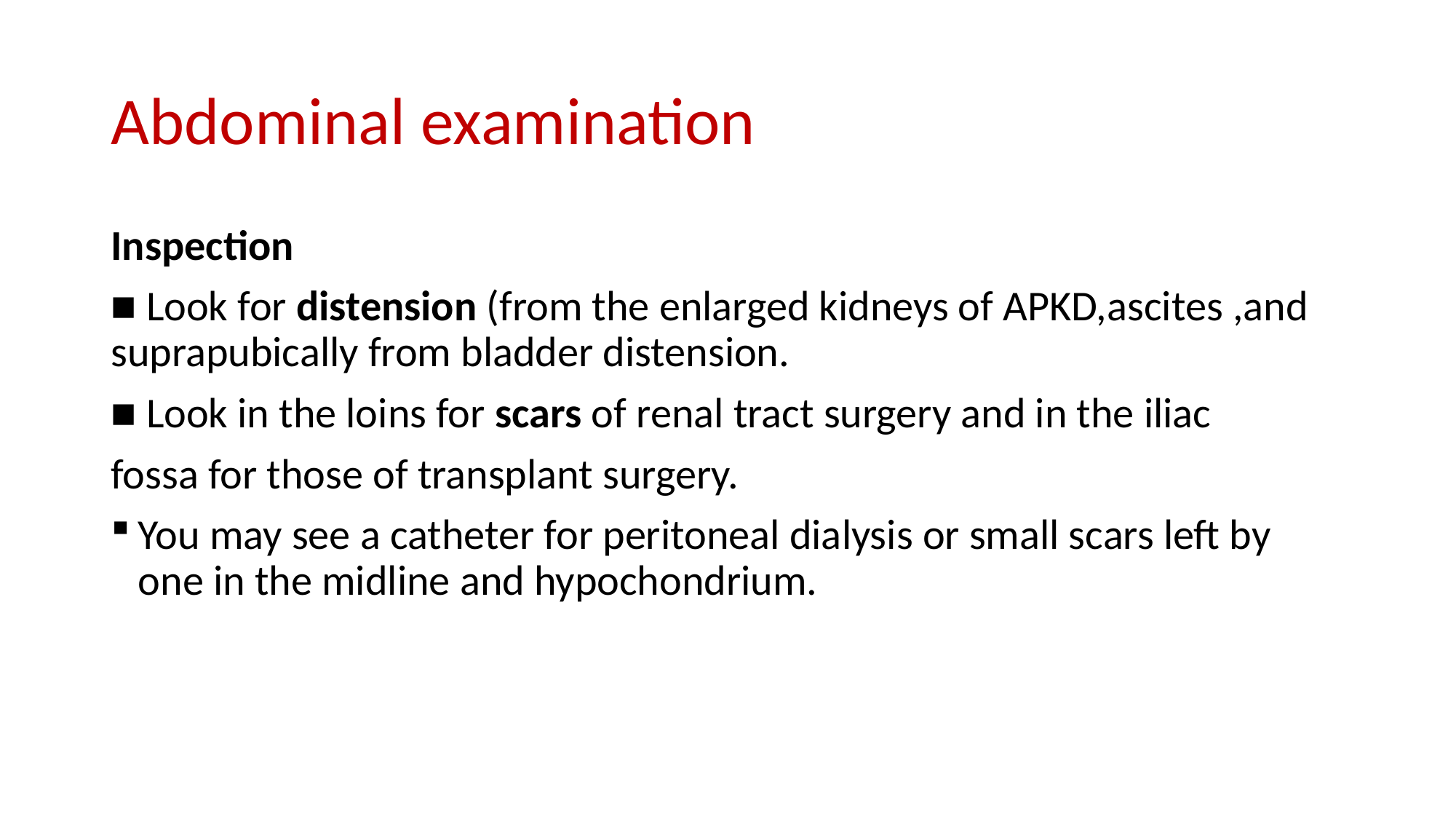

# Abdominal examination
Inspection
■ Look for distension (from the enlarged kidneys of APKD,ascites ,and suprapubically from bladder distension.
■ Look in the loins for scars of renal tract surgery and in the iliac
fossa for those of transplant surgery.
You may see a catheter for peritoneal dialysis or small scars left by one in the midline and hypochondrium.